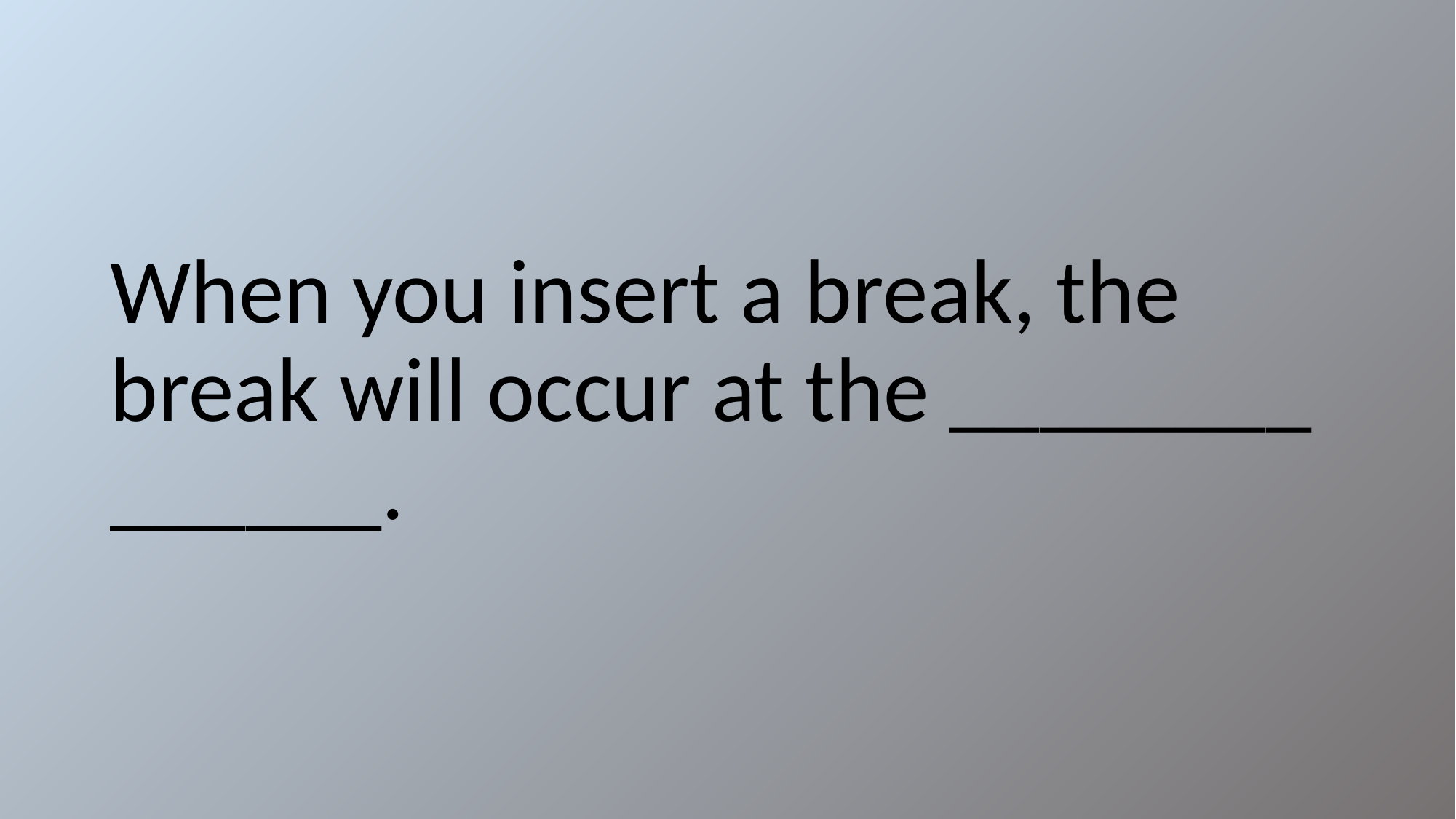

# When you insert a break, the break will occur at the ________ ______.